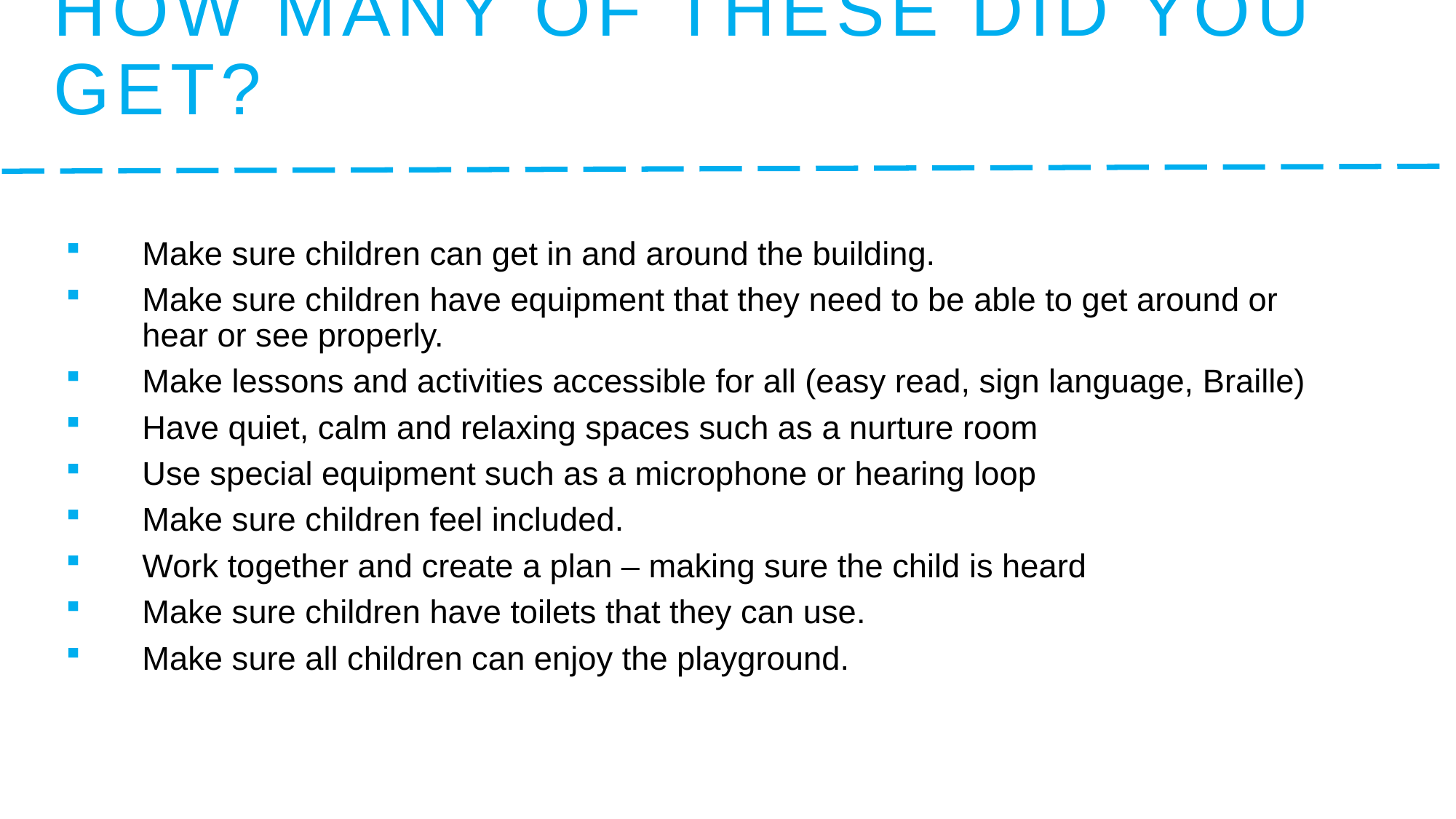

# How many of these did you get?
Make sure children can get in and around the building.
Make sure children have equipment that they need to be able to get around or hear or see properly.
Make lessons and activities accessible for all (easy read, sign language, Braille)
Have quiet, calm and relaxing spaces such as a nurture room
Use special equipment such as a microphone or hearing loop
Make sure children feel included.
Work together and create a plan – making sure the child is heard
Make sure children have toilets that they can use.
Make sure all children can enjoy the playground.